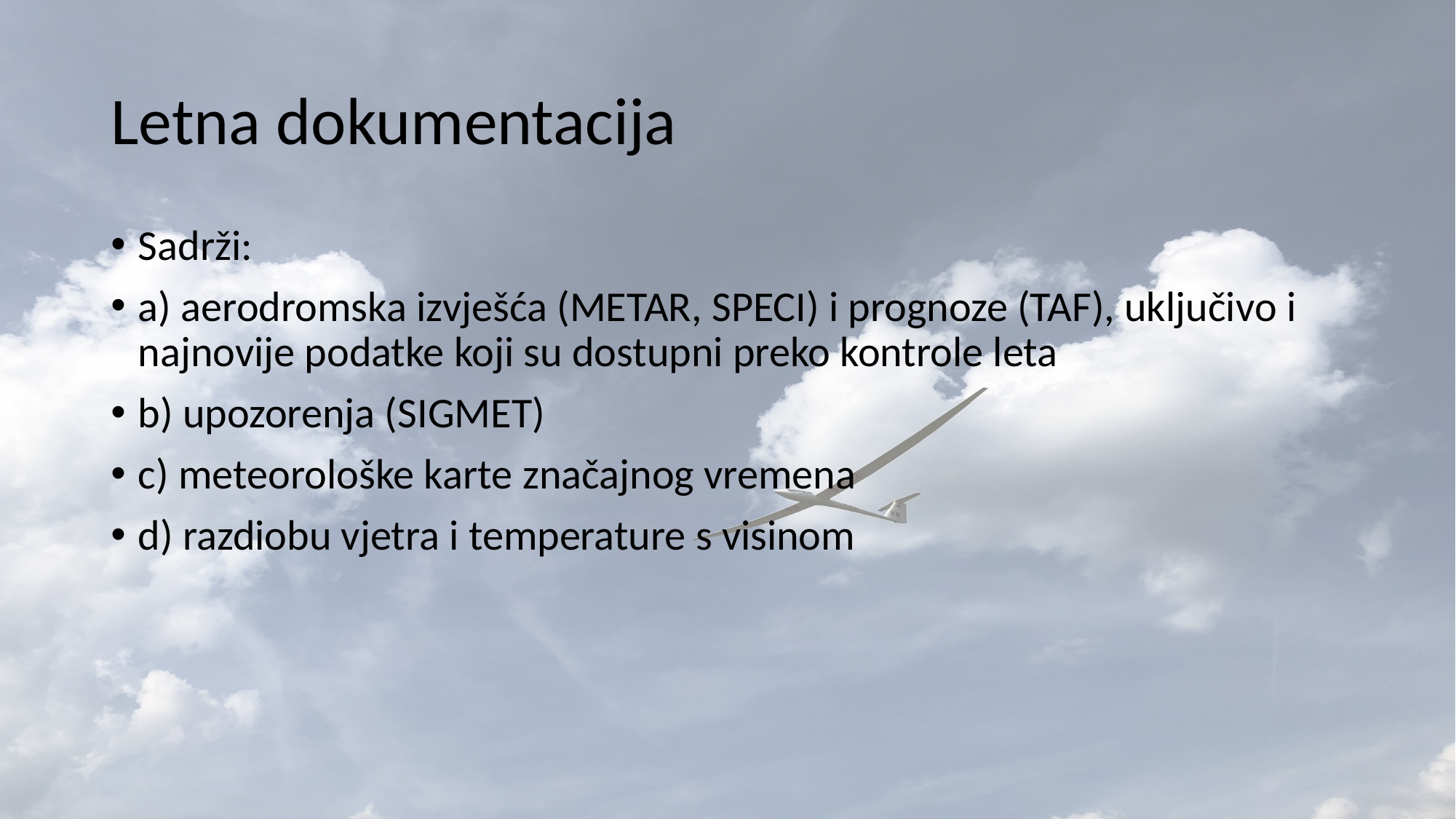

# Letna dokumentacija
Sadrži:
a) aerodromska izvješća (METAR, SPECI) i prognoze (TAF), uključivo i najnovije podatke koji su dostupni preko kontrole leta
b) upozorenja (SIGMET)
c) meteorološke karte značajnog vremena
d) razdiobu vjetra i temperature s visinom